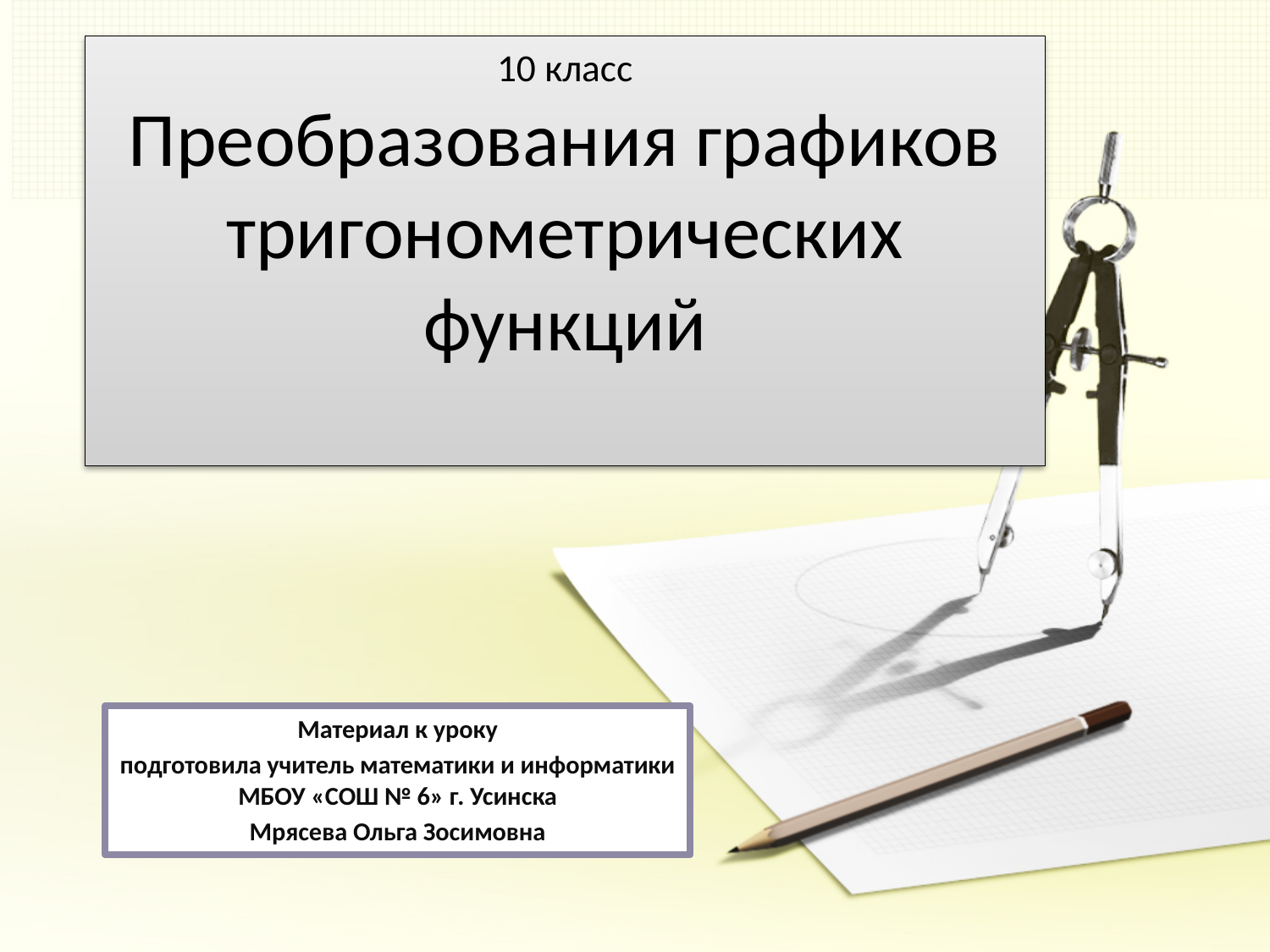

# 10 класс Преобразования графиков тригонометрических функций

Материал к уроку
подготовила учитель математики и информатики МБОУ «СОШ № 6» г. Усинска
Мрясева Ольга Зосимовна